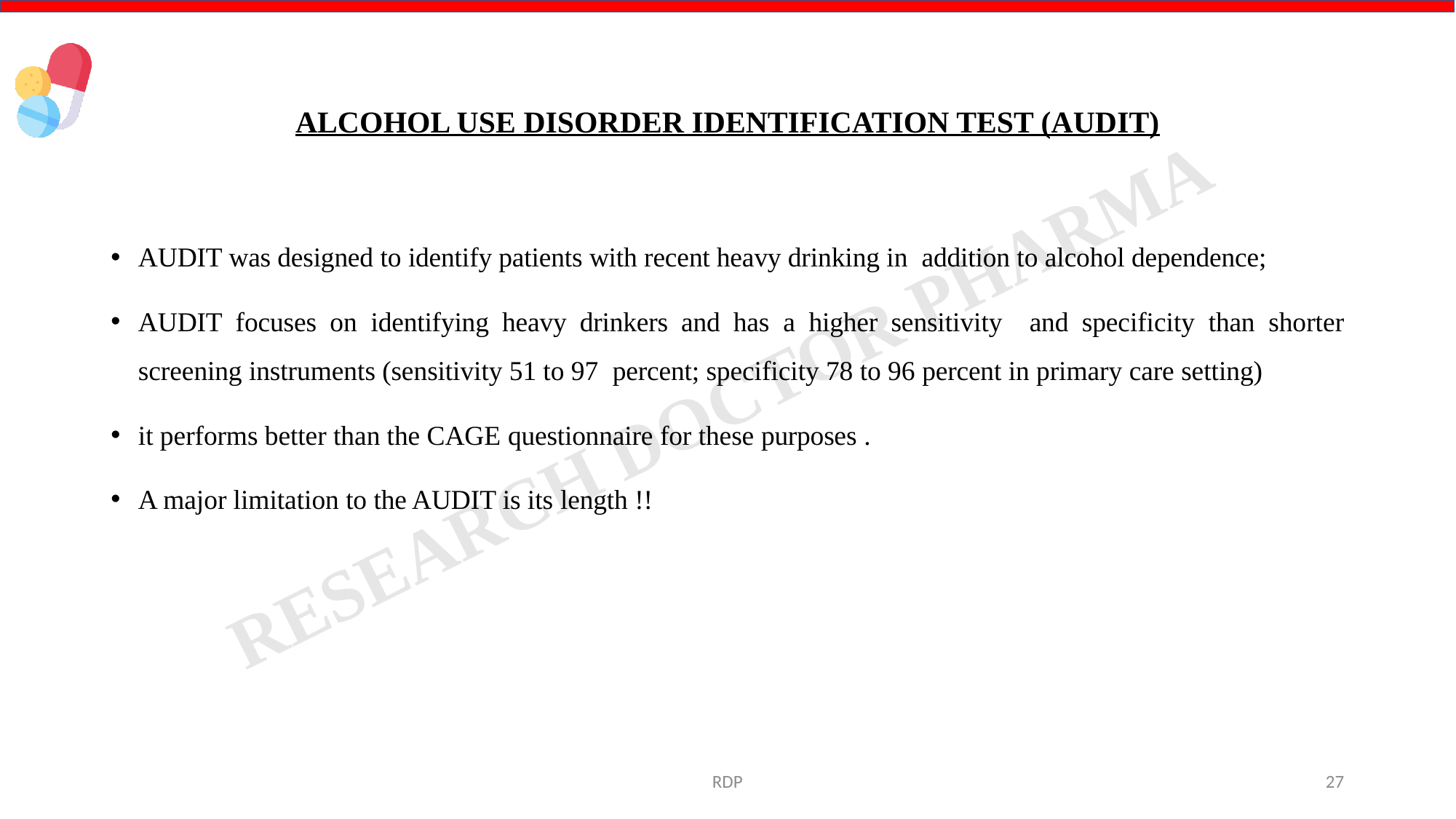

# ALCOHOL USE DISORDER IDENTIFICATION TEST (AUDIT)
AUDIT was designed to identify patients with recent heavy drinking in  addition to alcohol dependence;
AUDIT focuses on identifying heavy drinkers and has a higher sensitivity  and specificity than shorter screening instruments (sensitivity 51 to 97  percent; specificity 78 to 96 percent in primary care setting)
it performs better than the CAGE questionnaire for these purposes .
A major limitation to the AUDIT is its length !!

RDP
27